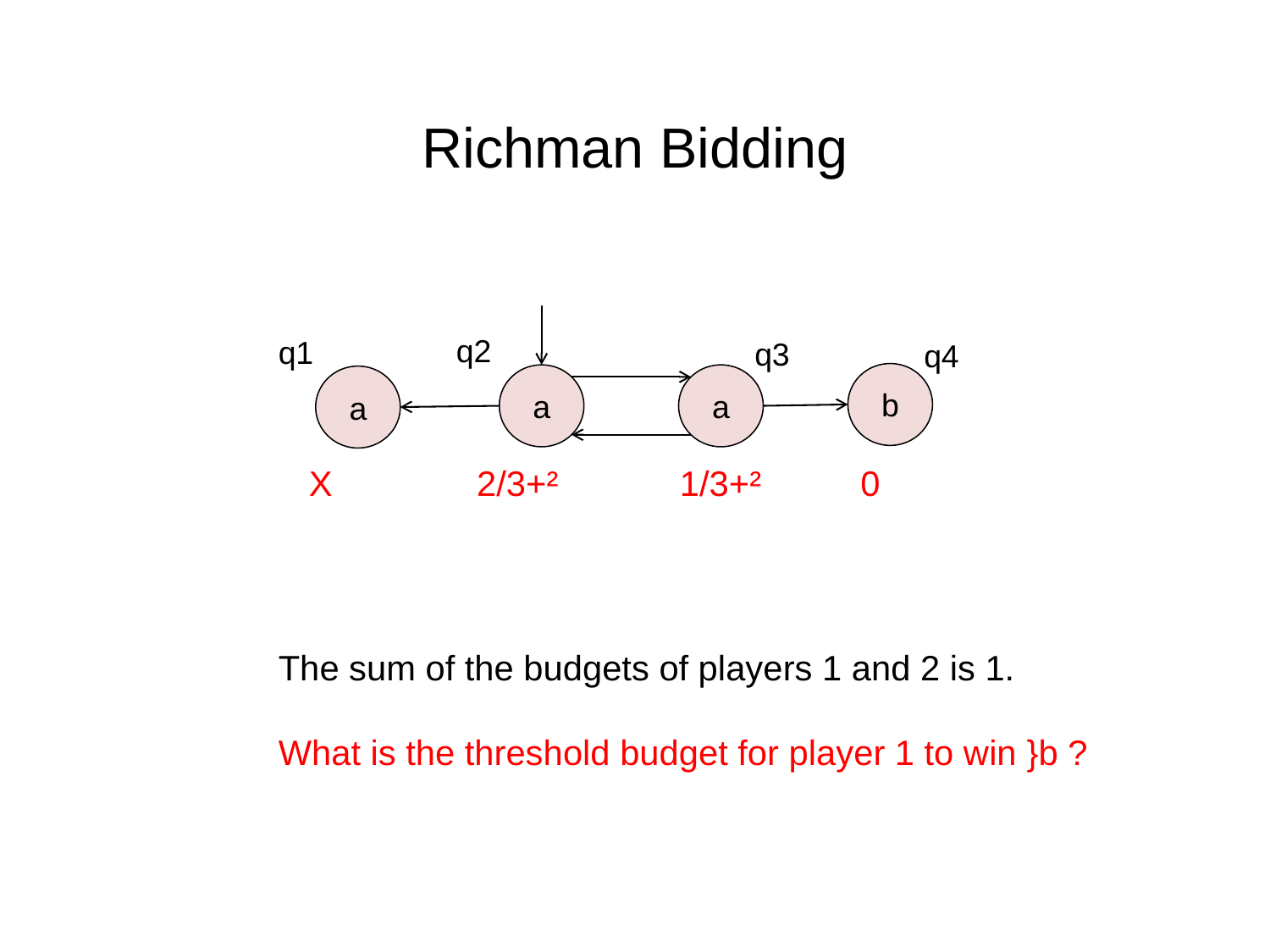

Richman Bidding
q2
q1
q3
q4
b
a
a
a
X
2/3+²
1/3+²
0
The sum of the budgets of players 1 and 2 is 1.

What is the threshold budget for player 1 to win }b ?